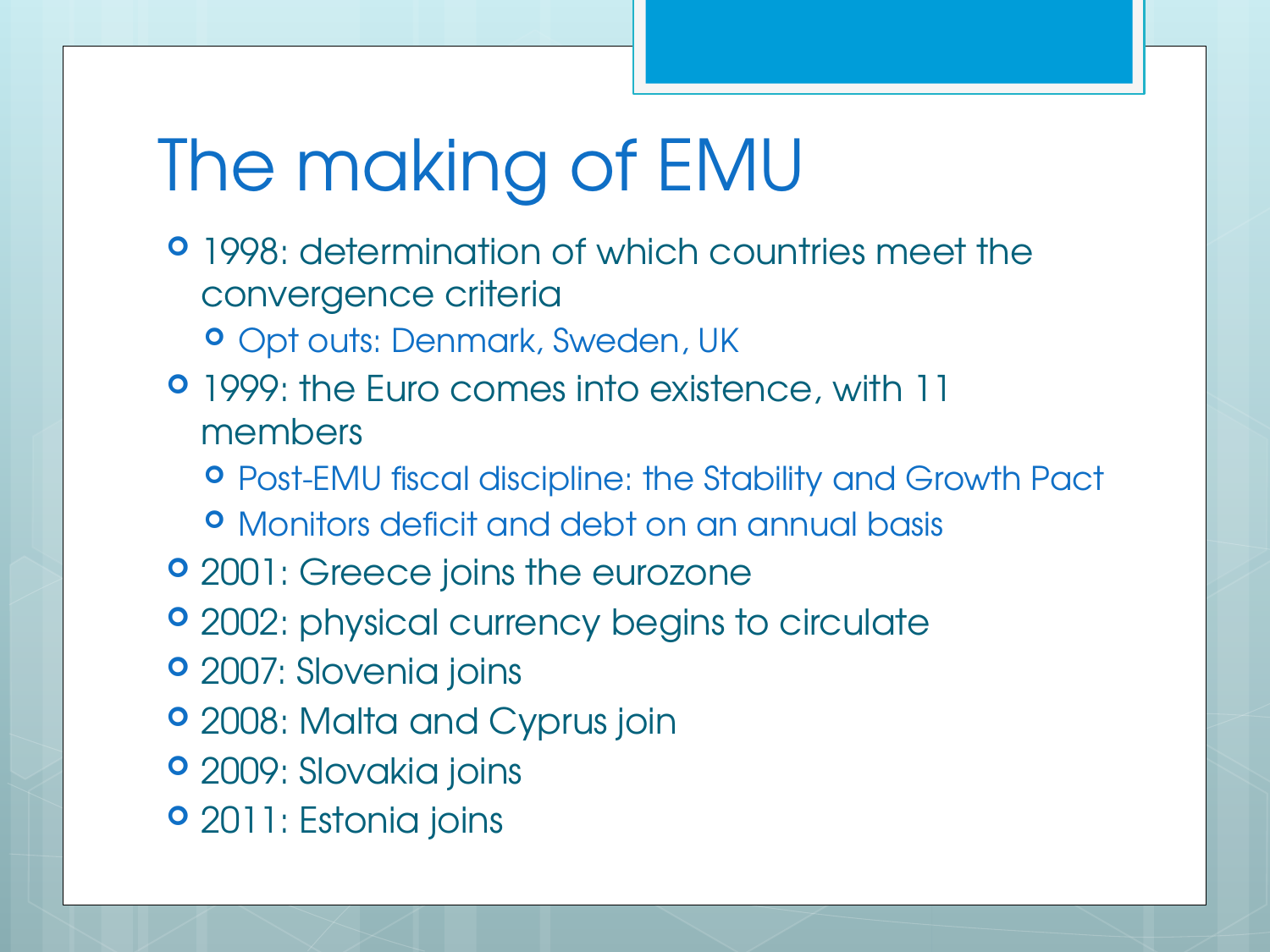

# The making of EMU
1998: determination of which countries meet the convergence criteria
Opt outs: Denmark, Sweden, UK
1999: the Euro comes into existence, with 11 members
Post-EMU fiscal discipline: the Stability and Growth Pact
Monitors deficit and debt on an annual basis
2001: Greece joins the eurozone
2002: physical currency begins to circulate
2007: Slovenia joins
2008: Malta and Cyprus join
2009: Slovakia joins
2011: Estonia joins